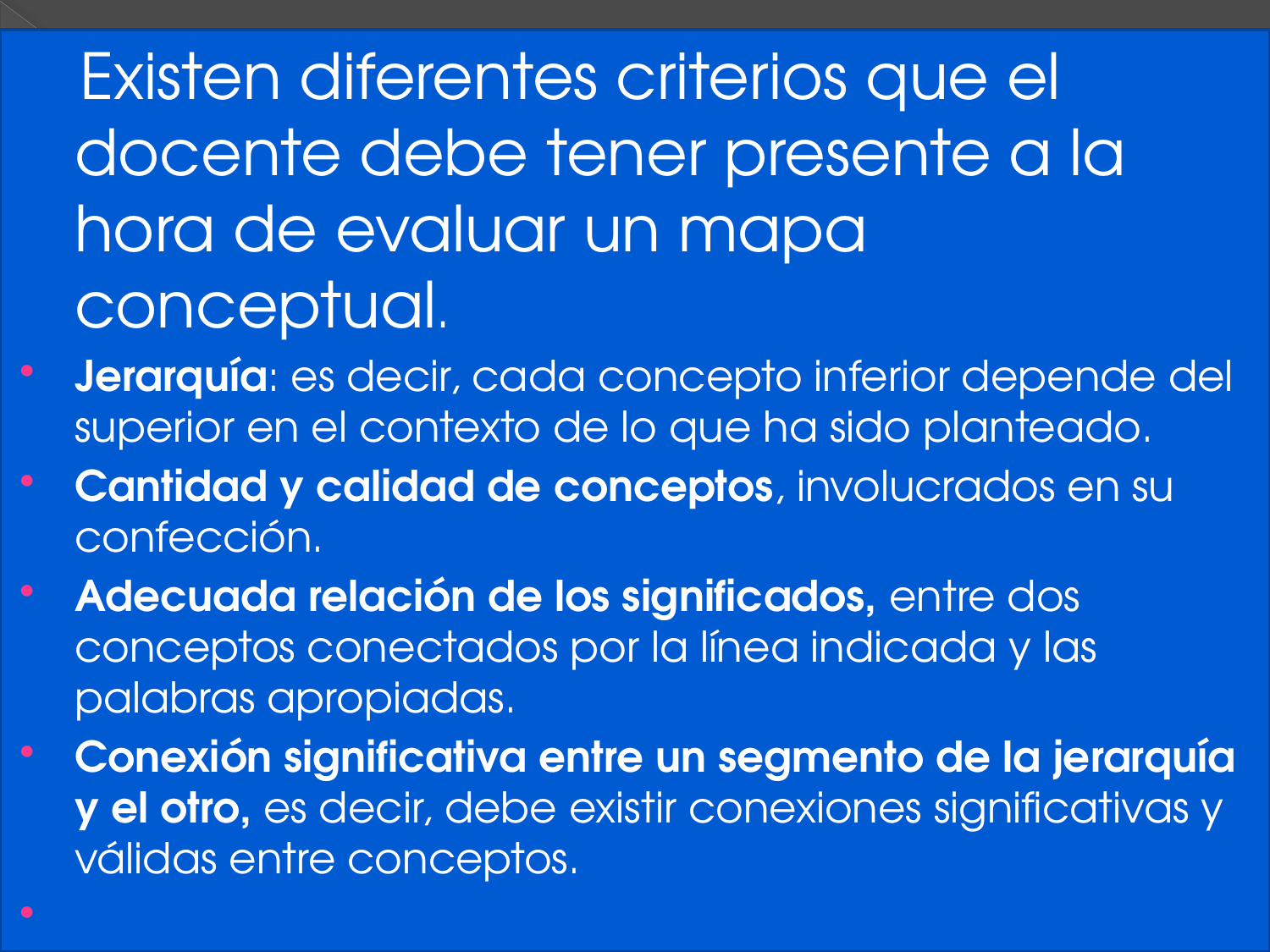

Existen diferentes criterios que el docente debe tener presente a la hora de evaluar un mapa conceptual.
Jerarquía: es decir, cada concepto inferior depende del superior en el contexto de lo que ha sido planteado.
Cantidad y calidad de conceptos, involucrados en su confección.
Adecuada relación de los significados, entre dos conceptos conectados por la línea indicada y las palabras apropiadas.
Conexión significativa entre un segmento de la jerarquía y el otro, es decir, debe existir conexiones significativas y válidas entre conceptos.